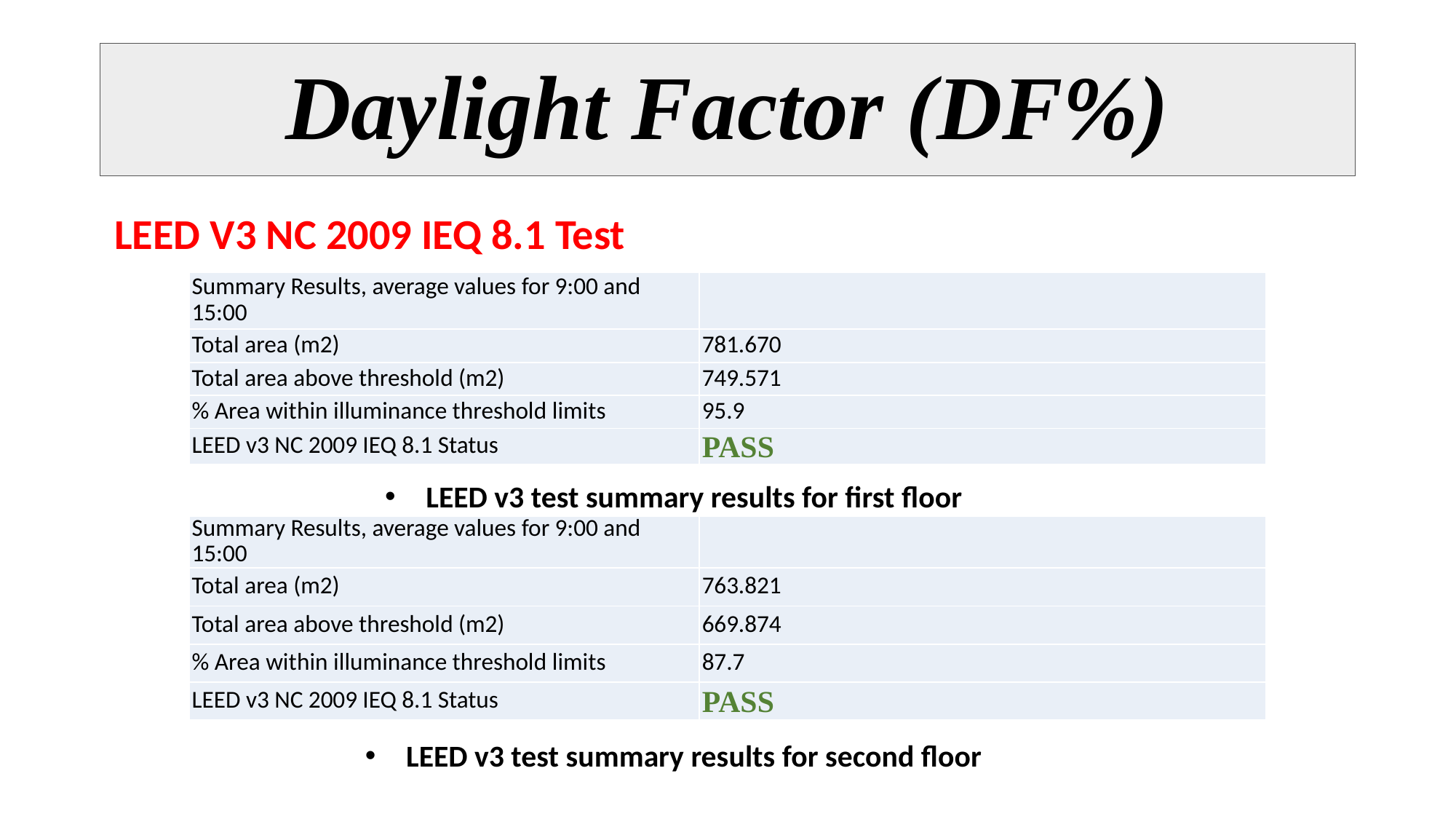

Daylight Factor (DF%)
LEED V3 NC 2009 IEQ 8.1 Test
| Summary Results, average values for 9:00 and 15:00 |  |
| --- | --- |
| Total area (m2) | 781.670 |
| Total area above threshold (m2) | 749.571 |
| % Area within illuminance threshold limits | 95.9 |
| LEED v3 NC 2009 IEQ 8.1 Status | PASS |
LEED v3 test summary results for first floor
| Summary Results, average values for 9:00 and 15:00 |  |
| --- | --- |
| Total area (m2) | 763.821 |
| Total area above threshold (m2) | 669.874 |
| % Area within illuminance threshold limits | 87.7 |
| LEED v3 NC 2009 IEQ 8.1 Status | PASS |
LEED v3 test summary results for second floor